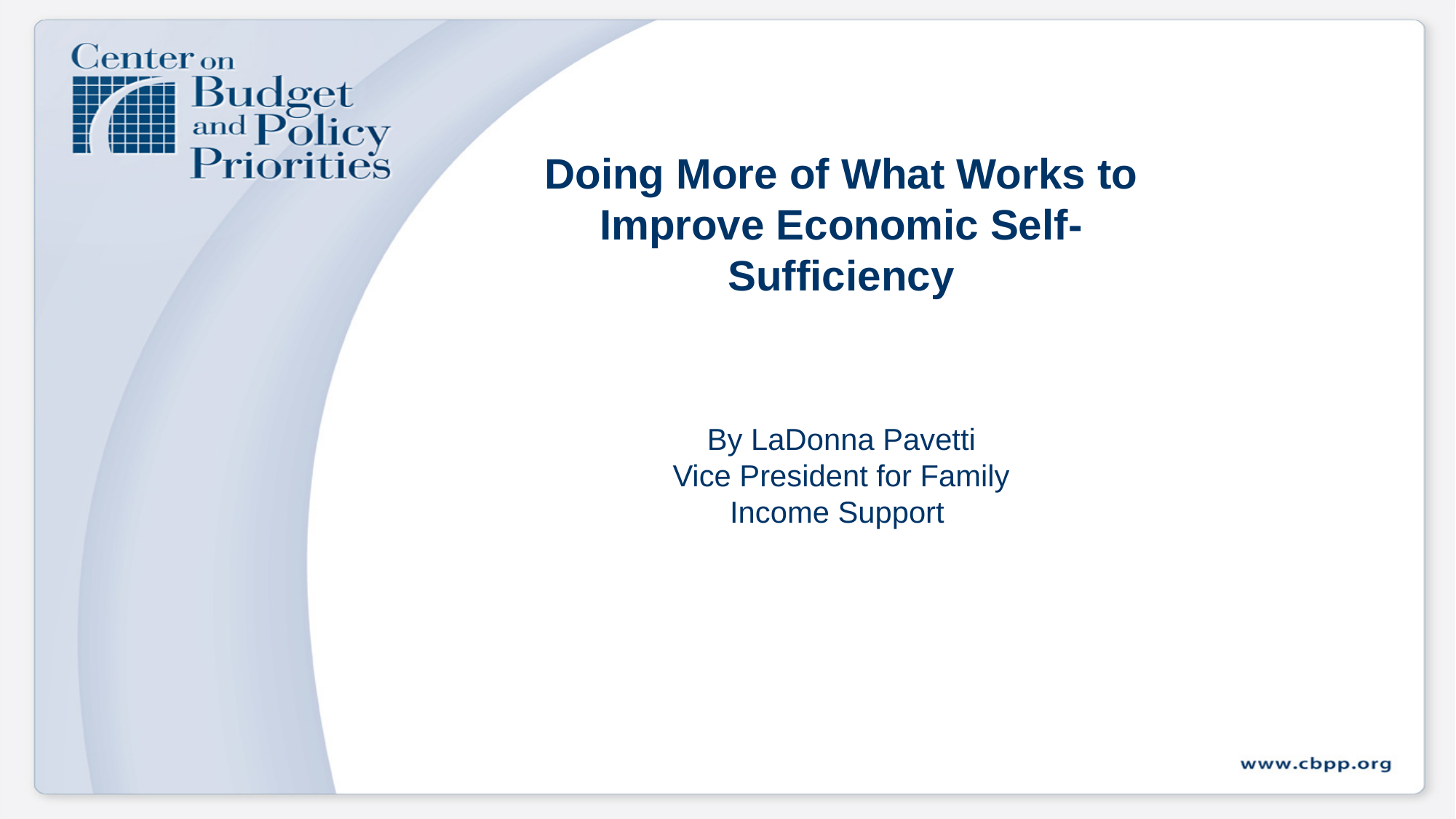

# Doing More of What Works to Improve Economic Self-Sufficiency
By LaDonna Pavetti
Vice President for Family Income Support